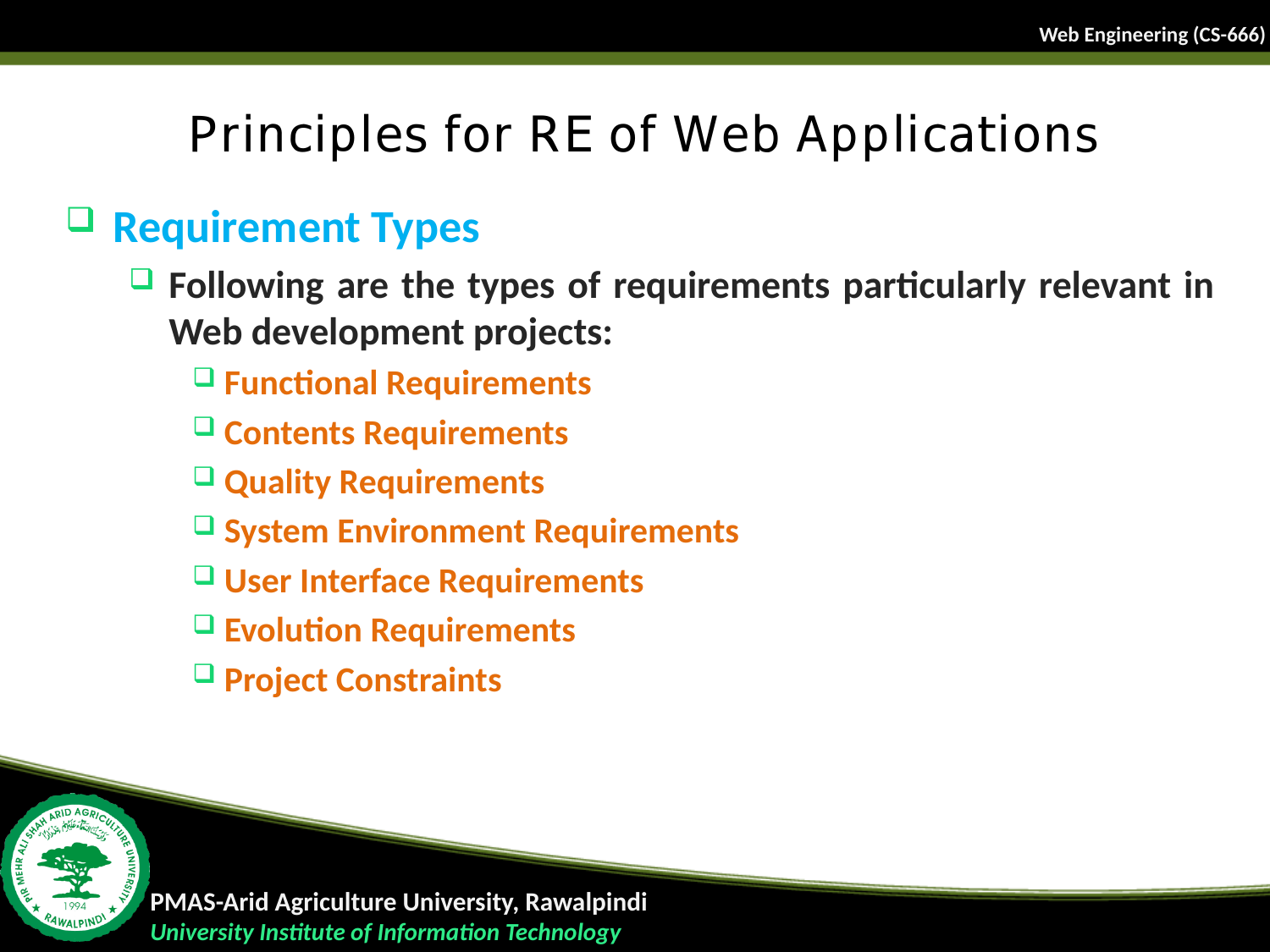

# Principles for RE of Web Applications
Requirement Types
Following are the types of requirements particularly relevant in Web development projects:
Functional Requirements
Contents Requirements
Quality Requirements
System Environment Requirements
User Interface Requirements
Evolution Requirements
Project Constraints